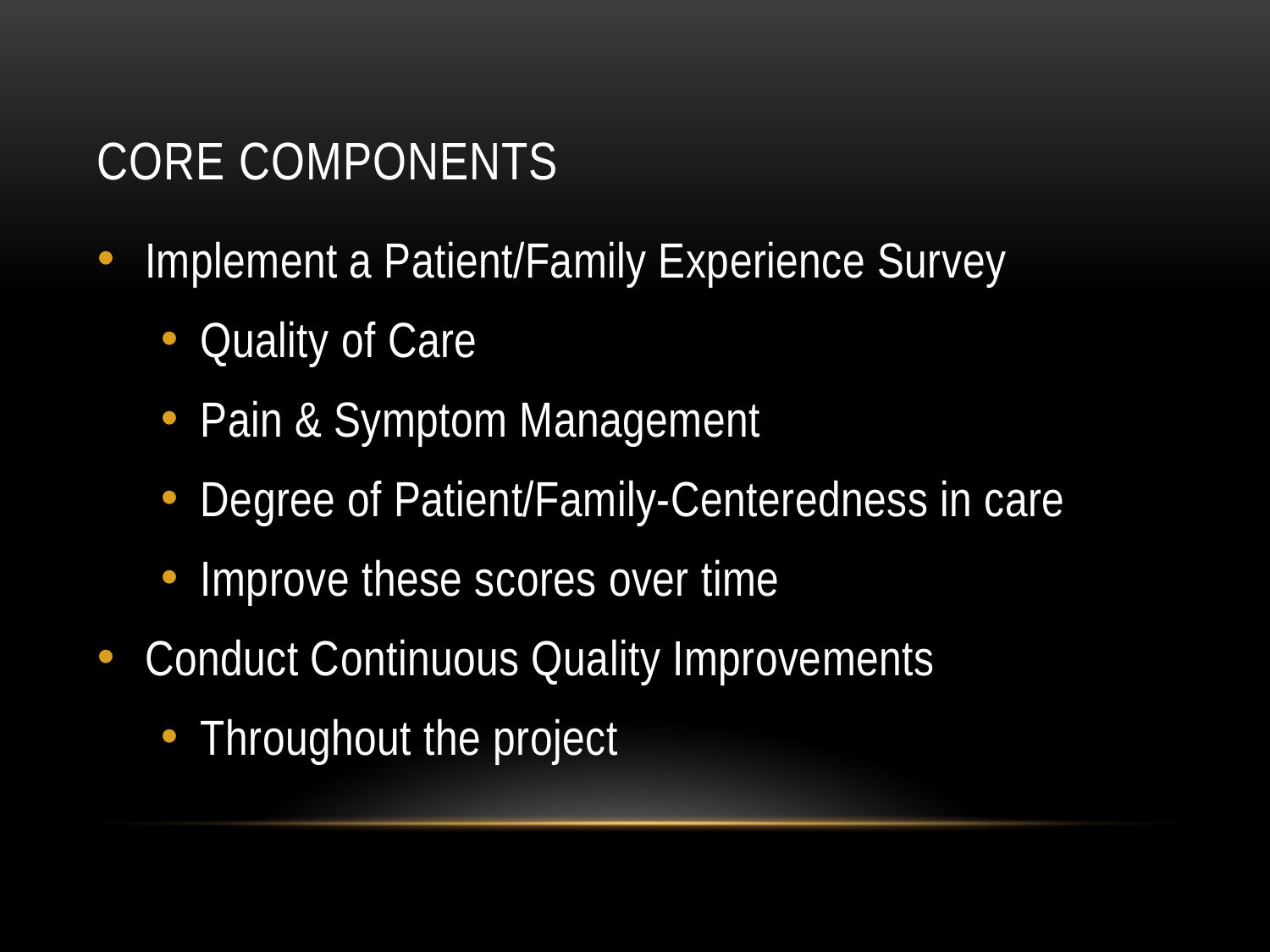

# Core Components
Implement a Patient/Family Experience Survey
Quality of Care
Pain & Symptom Management
Degree of Patient/Family-Centeredness in care
Improve these scores over time
Conduct Continuous Quality Improvements
Throughout the project